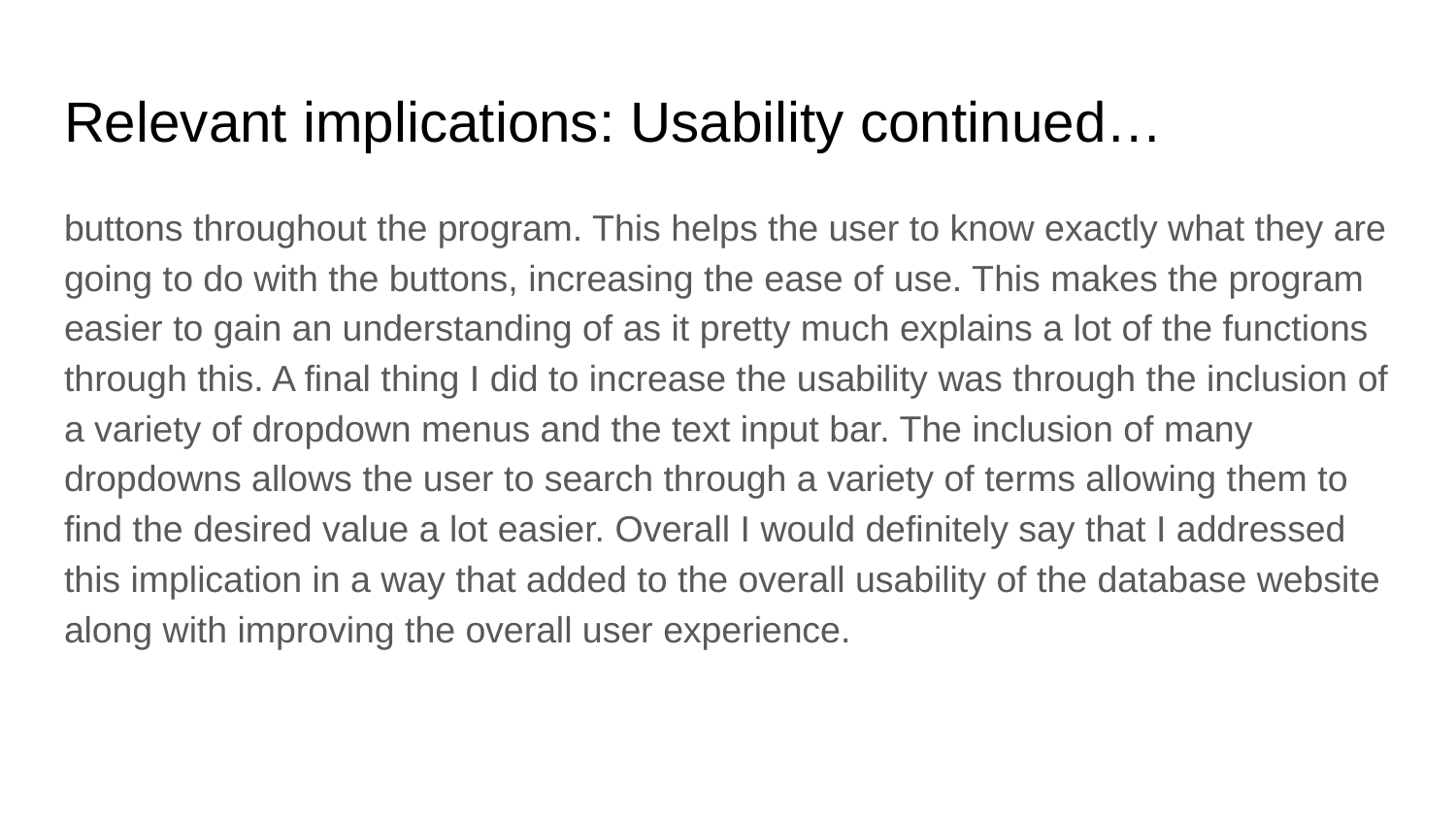

# Relevant implications: Usability continued…

buttons throughout the program. This helps the user to know exactly what they are going to do with the buttons, increasing the ease of use. This makes the program easier to gain an understanding of as it pretty much explains a lot of the functions through this. A final thing I did to increase the usability was through the inclusion of a variety of dropdown menus and the text input bar. The inclusion of many dropdowns allows the user to search through a variety of terms allowing them to find the desired value a lot easier. Overall I would definitely say that I addressed this implication in a way that added to the overall usability of the database website along with improving the overall user experience.